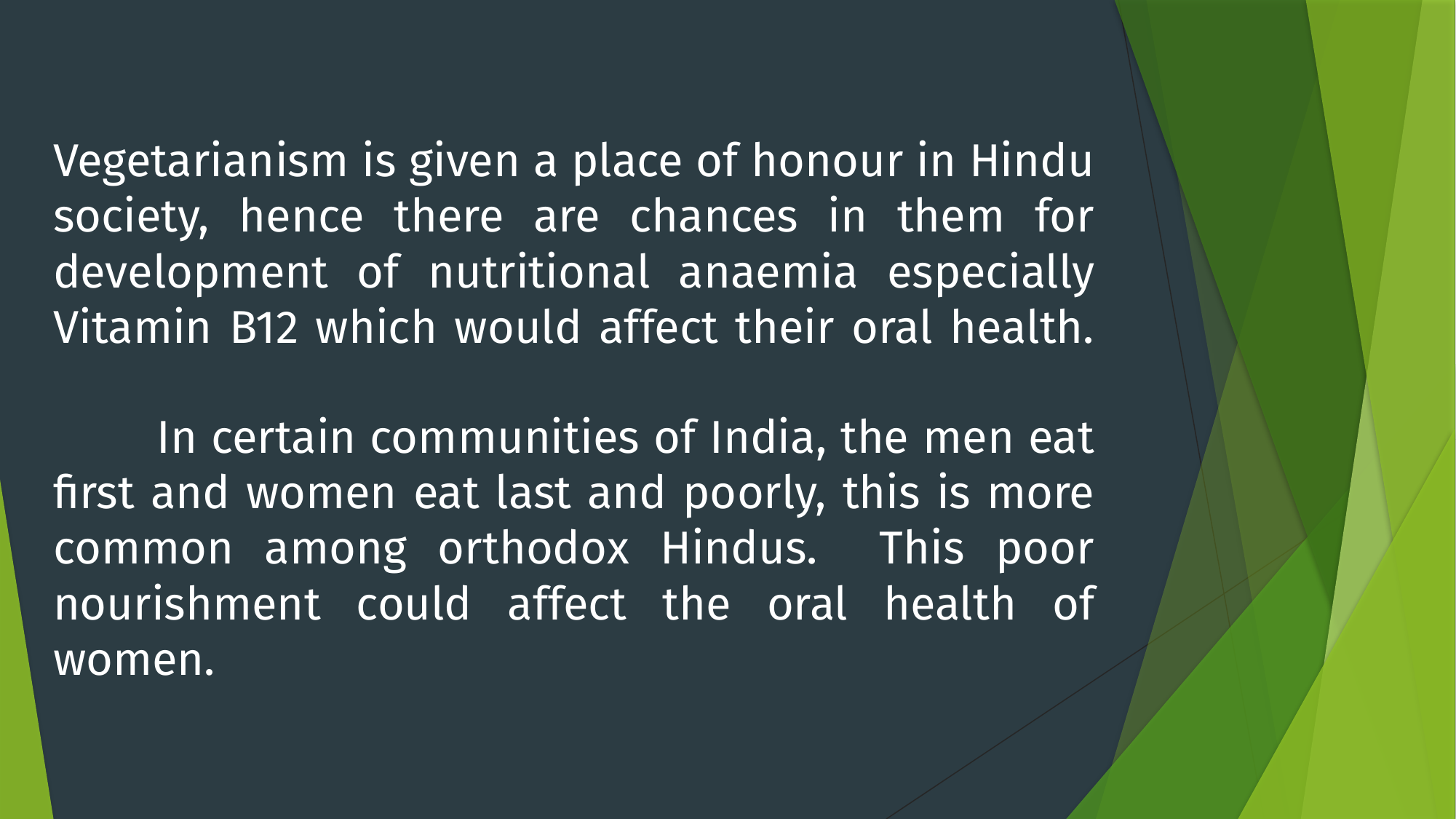

# Vegetarianism is given a place of honour in Hindu society, hence there are chances in them for development of nutritional anaemia especially Vitamin B12 which would affect their oral health. In certain communities of India, the men eat first and women eat last and poorly, this is more common among orthodox Hindus.  This poor nourishment could affect the oral health of women.